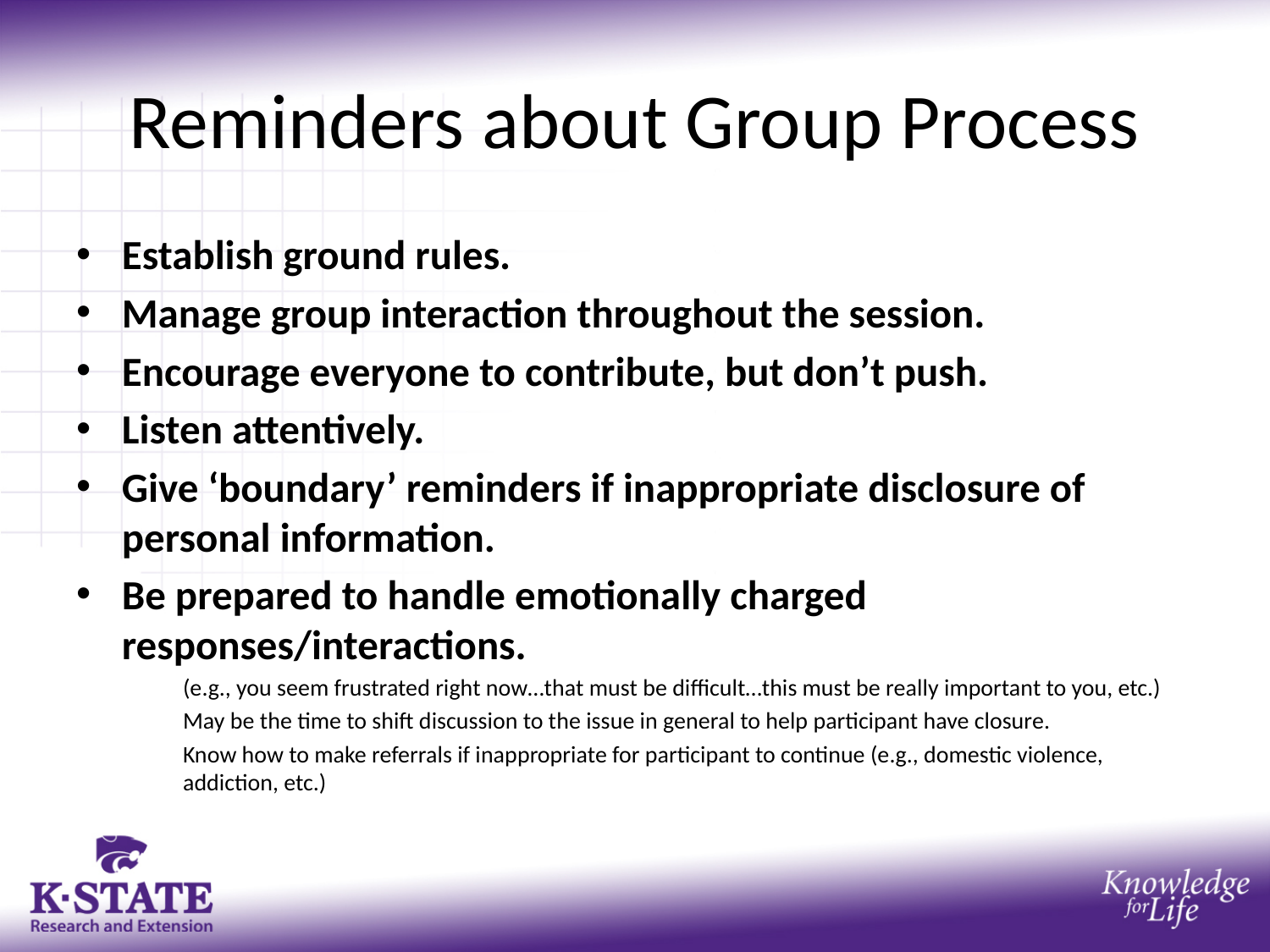

# Reminders about Group Process
Establish ground rules.
Manage group interaction throughout the session.
Encourage everyone to contribute, but don’t push.
Listen attentively.
Give ‘boundary’ reminders if inappropriate disclosure of personal information.
Be prepared to handle emotionally charged responses/interactions.
(e.g., you seem frustrated right now…that must be difficult…this must be really important to you, etc.)
May be the time to shift discussion to the issue in general to help participant have closure.
Know how to make referrals if inappropriate for participant to continue (e.g., domestic violence, addiction, etc.)